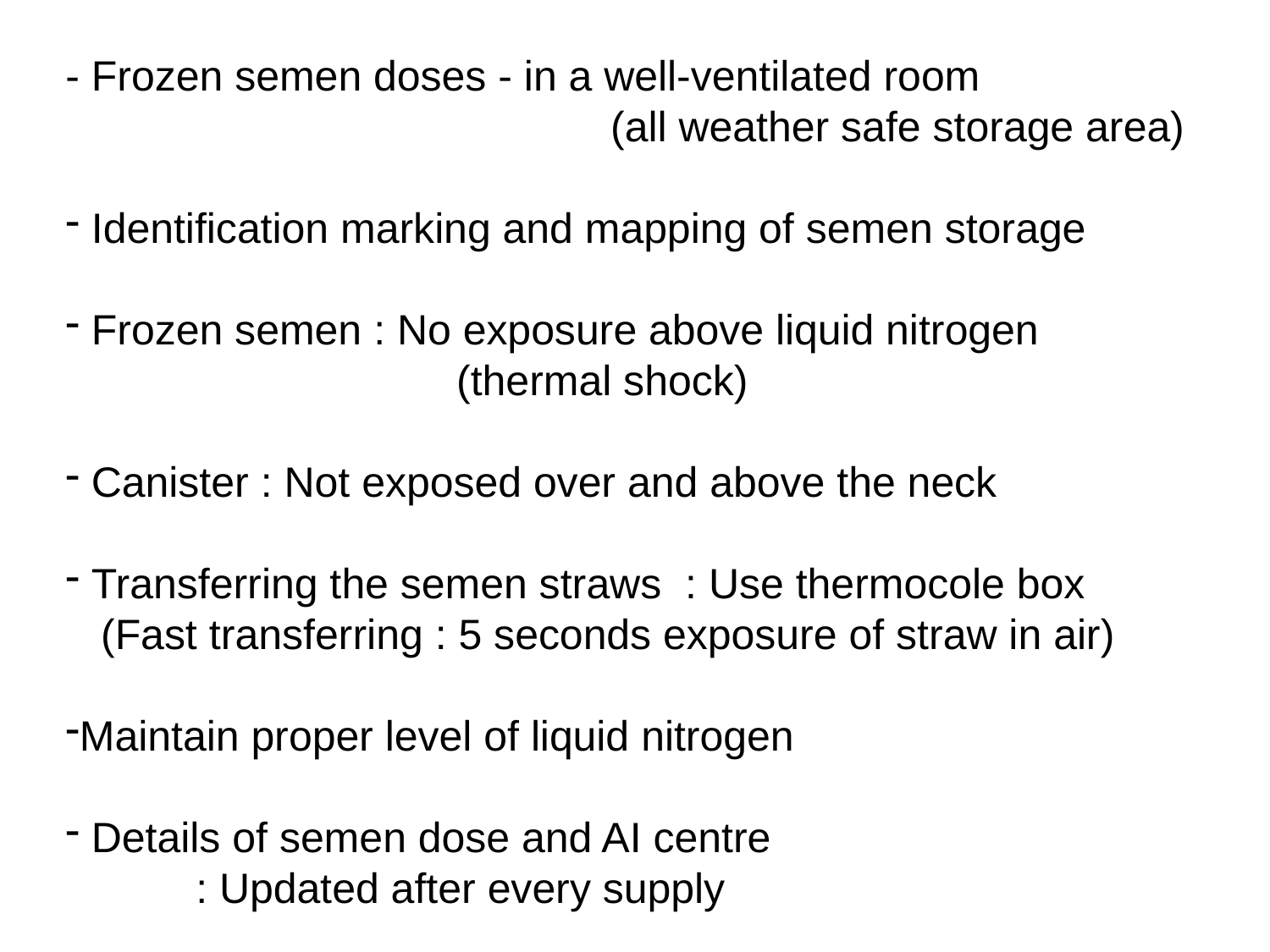

- Frozen semen doses - in a well-ventilated room
                                              (all weather safe storage area)

 Identification marking and mapping of semen storage

 Frozen semen : No exposure above liquid nitrogen
                                 (thermal shock)

 Canister : Not exposed over and above the neck

 Transferring the semen straws  : Use thermocole box
   (Fast transferring : 5 seconds exposure of straw in air)

Maintain proper level of liquid nitrogen

 Details of semen dose and AI centre
           : Updated after every supply